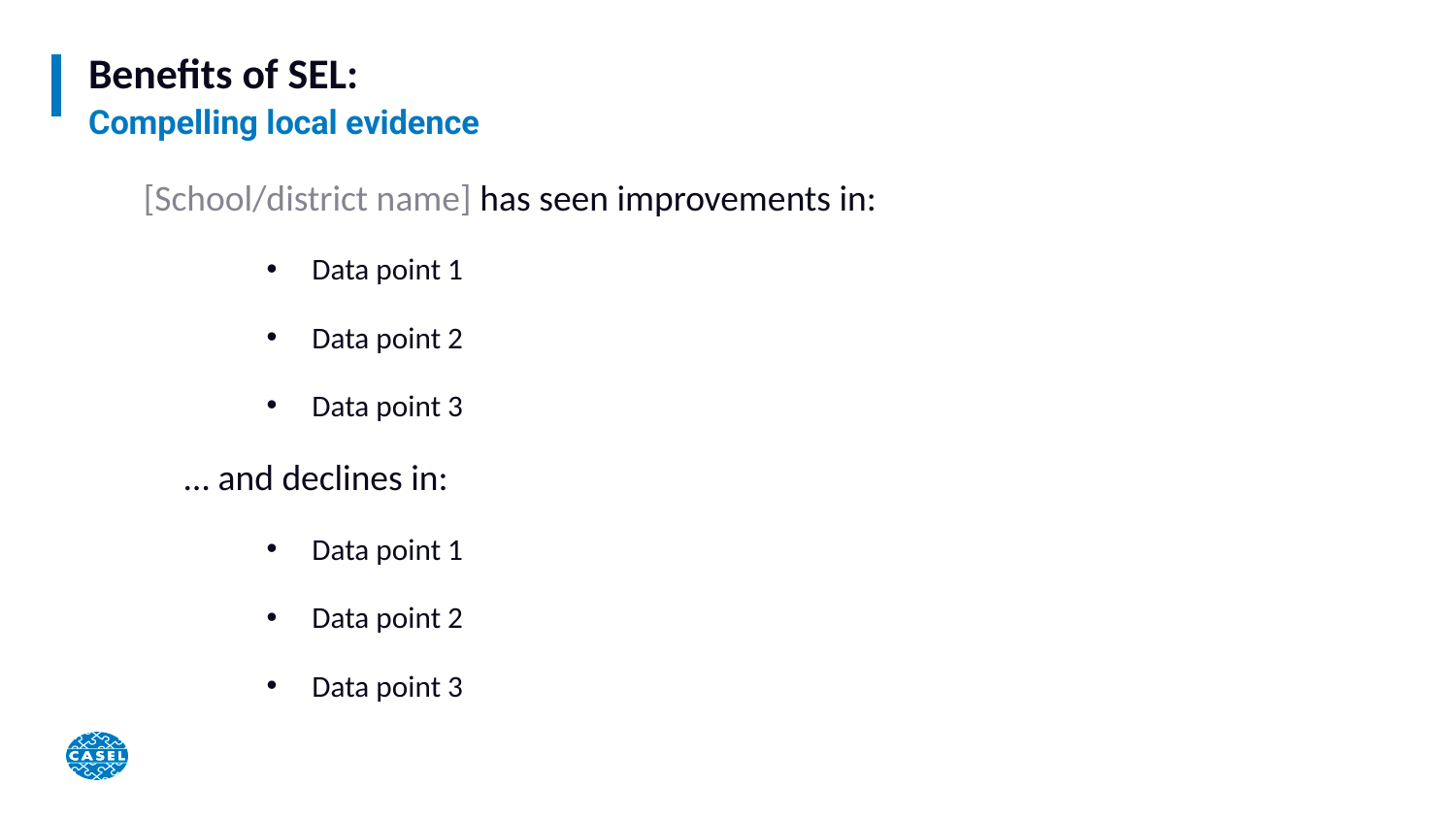

# Benefits of SEL: Compelling local evidence
[School/district name] has seen improvements in:
Data point 1
Data point 2
Data point 3
… and declines in:
Data point 1
Data point 2
Data point 3